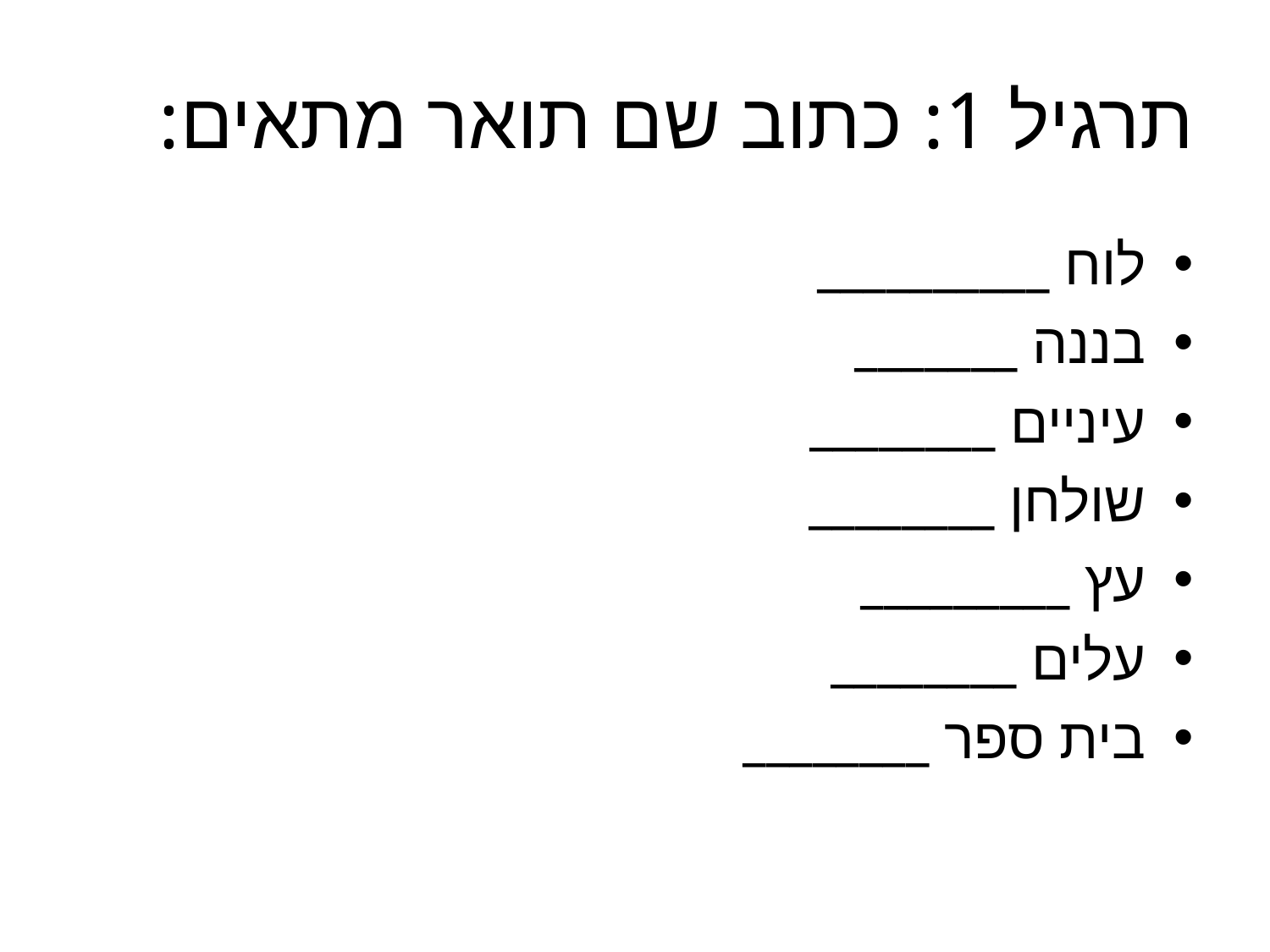

# תרגיל 1: כתוב שם תואר מתאים:
לוח __________
בננה _______
עיניים ________
שולחן ________
עץ _________
עלים ________
בית ספר ________